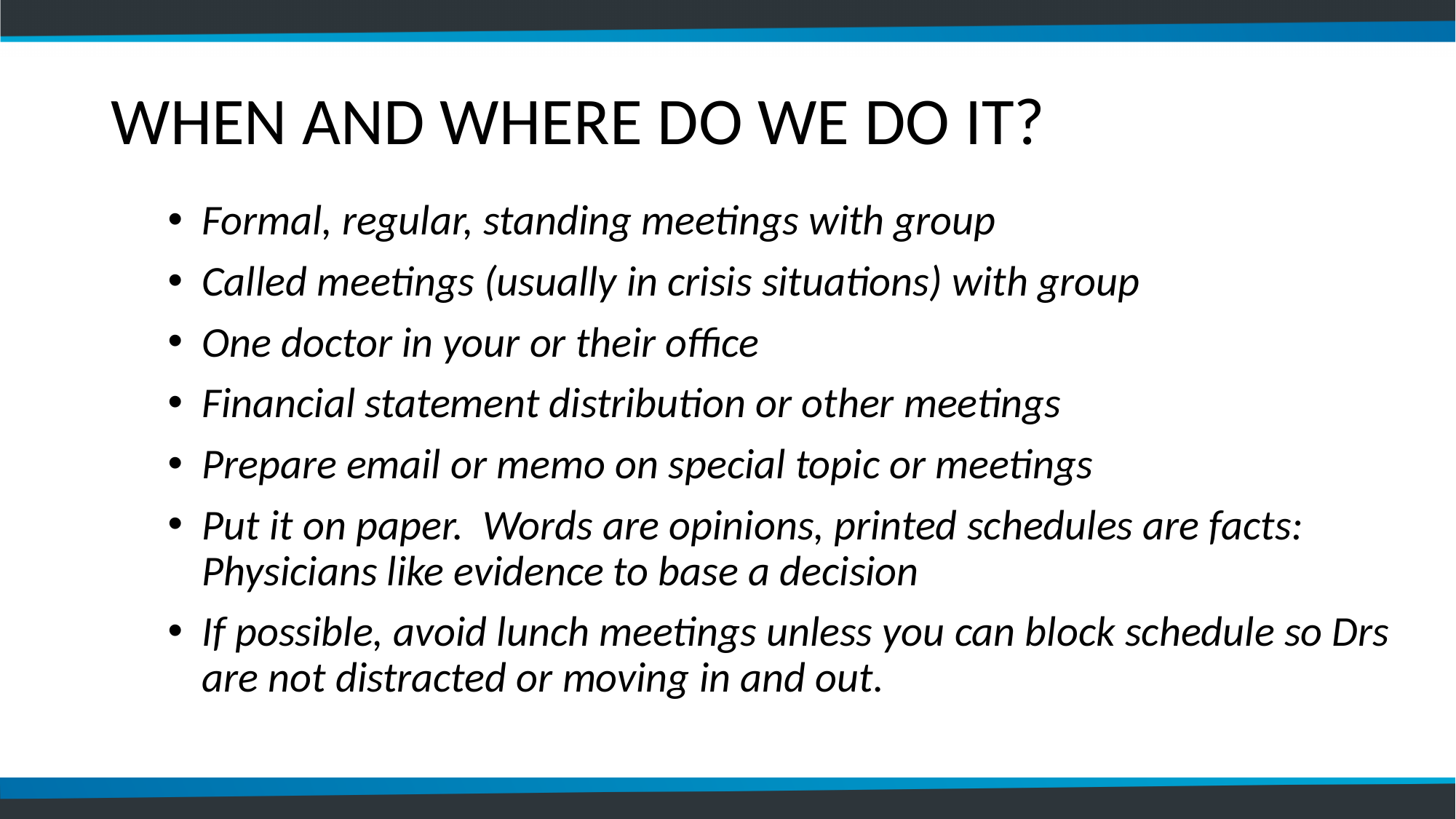

# WHEN AND WHERE DO WE DO IT?
Formal, regular, standing meetings with group
Called meetings (usually in crisis situations) with group
One doctor in your or their office
Financial statement distribution or other meetings
Prepare email or memo on special topic or meetings
Put it on paper.  Words are opinions, printed schedules are facts:  Physicians like evidence to base a decision
If possible, avoid lunch meetings unless you can block schedule so Drs are not distracted or moving in and out.